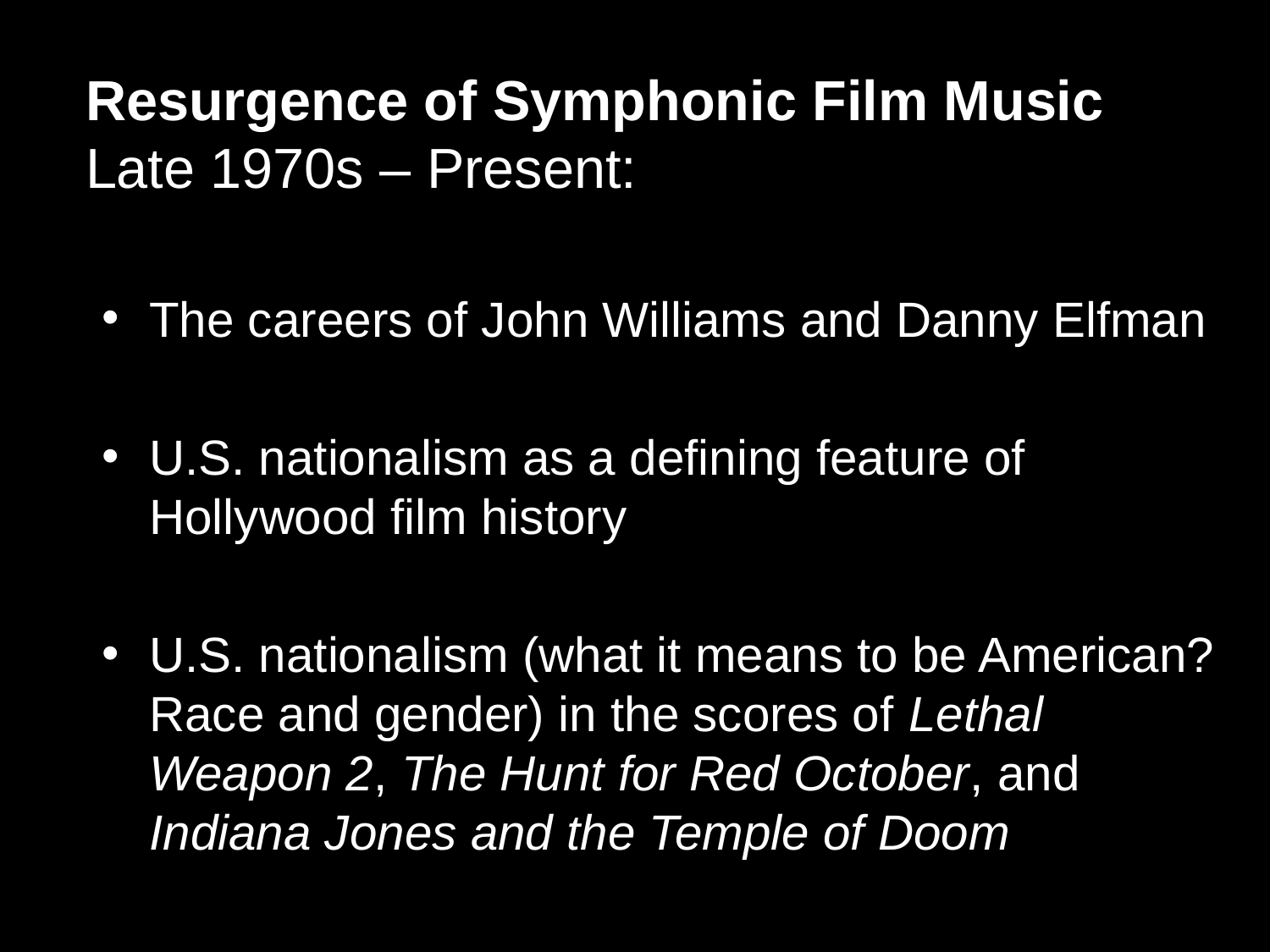

Resurgence of Symphonic Film Music
Late 1970s – Present:
The careers of John Williams and Danny Elfman

U.S. nationalism as a defining feature of Hollywood film history

U.S. nationalism (what it means to be American? Race and gender) in the scores of Lethal Weapon 2, The Hunt for Red October, and Indiana Jones and the Temple of Doom